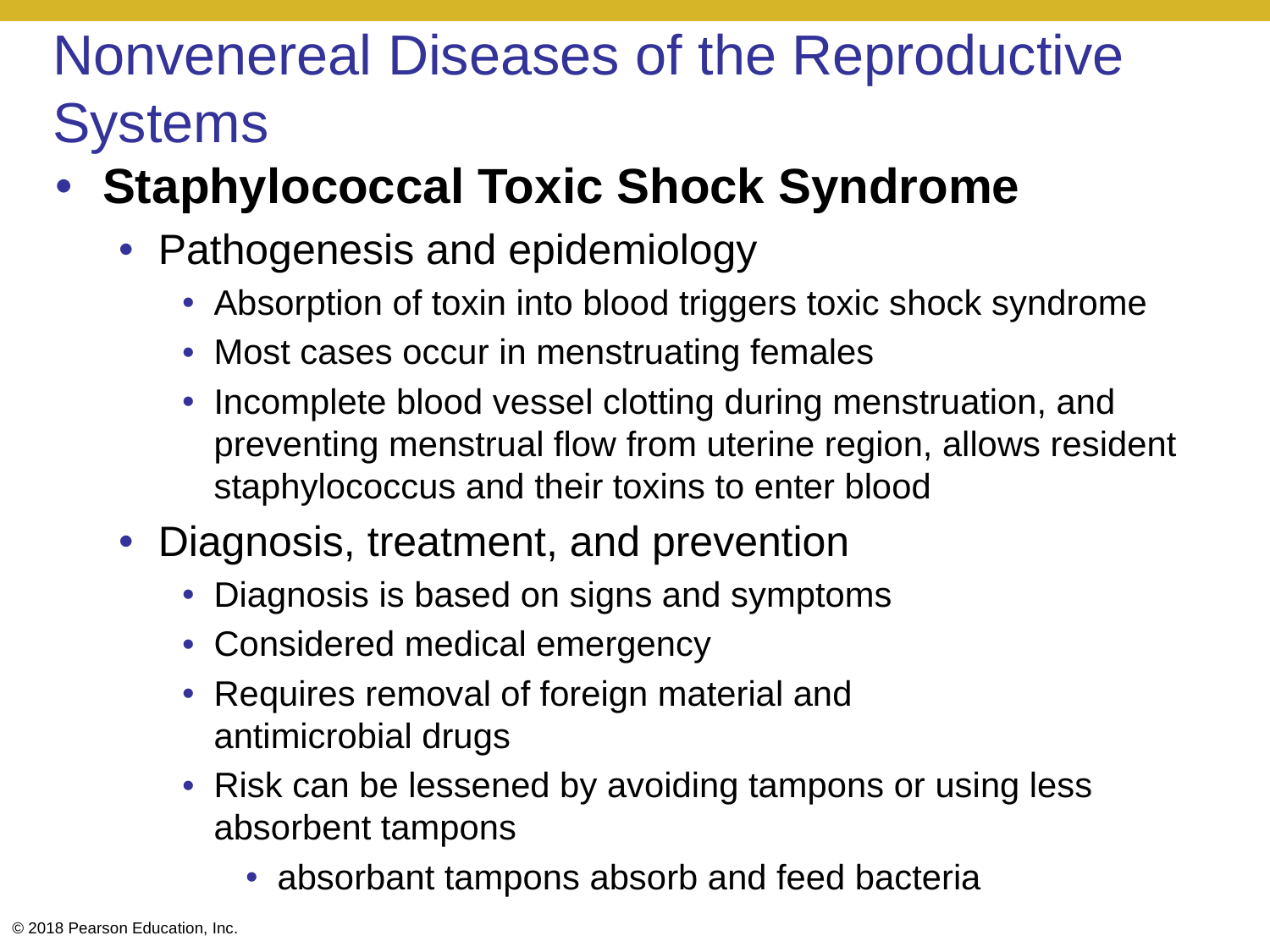

# Nonvenereal Diseases of the Reproductive Systems
Staphylococcal Toxic Shock Syndrome
Pathogenesis and epidemiology
Absorption of toxin into blood triggers toxic shock syndrome
Most cases occur in menstruating females
Incomplete blood vessel clotting during menstruation, and preventing menstrual flow from uterine region, allows resident staphylococcus and their toxins to enter blood
Diagnosis, treatment, and prevention
Diagnosis is based on signs and symptoms
Considered medical emergency
Requires removal of foreign material and
antimicrobial drugs
Risk can be lessened by avoiding tampons or using less absorbent tampons
absorbant tampons absorb and feed bacteria